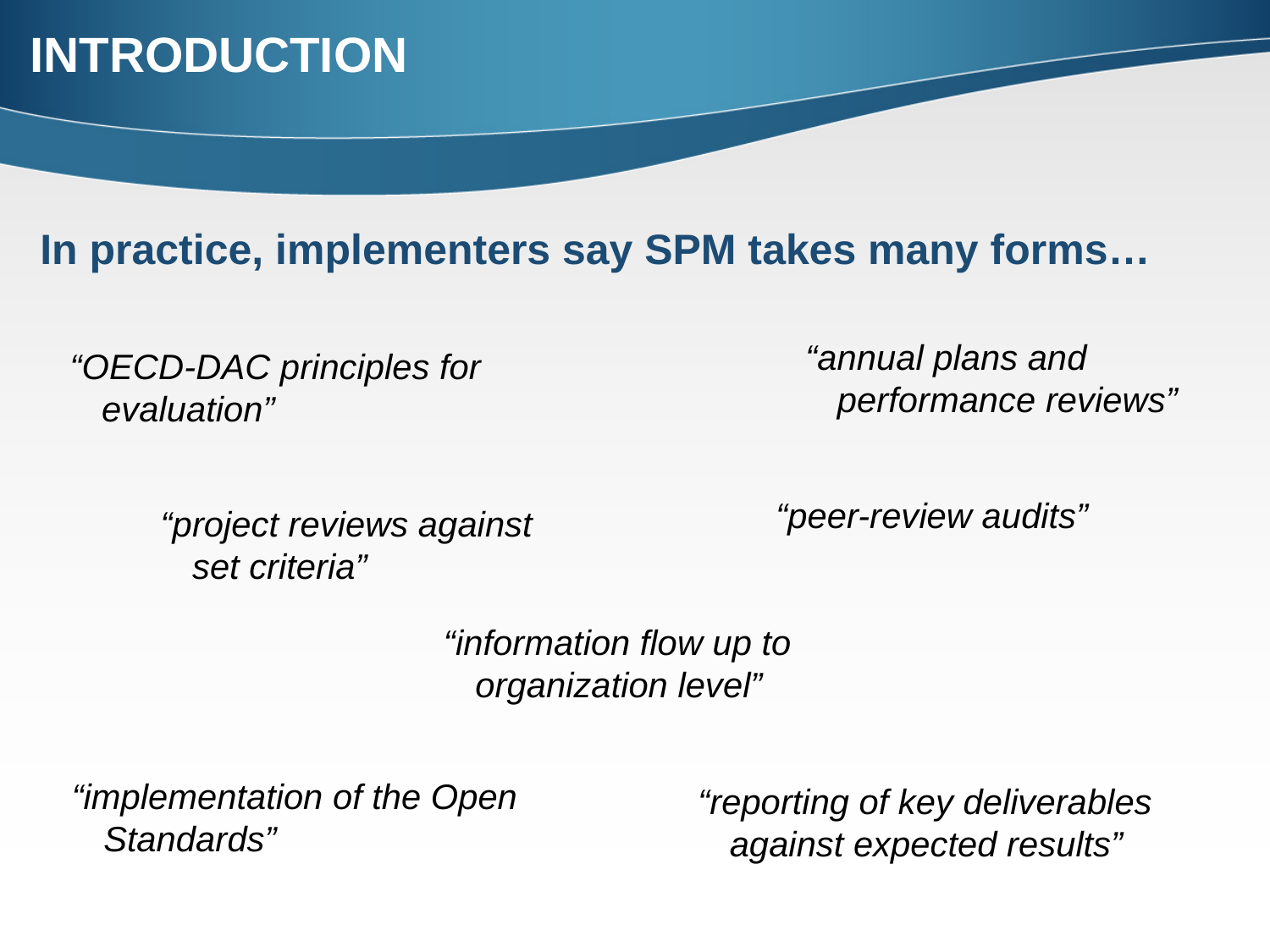

INTRODUCTION
In practice, implementers say SPM takes many forms…
“annual plans and performance reviews”
“OECD-DAC principles for evaluation”
“peer-review audits”
“project reviews against set criteria”
“information flow up to organization level”
“implementation of the Open Standards”
“reporting of key deliverables against expected results”